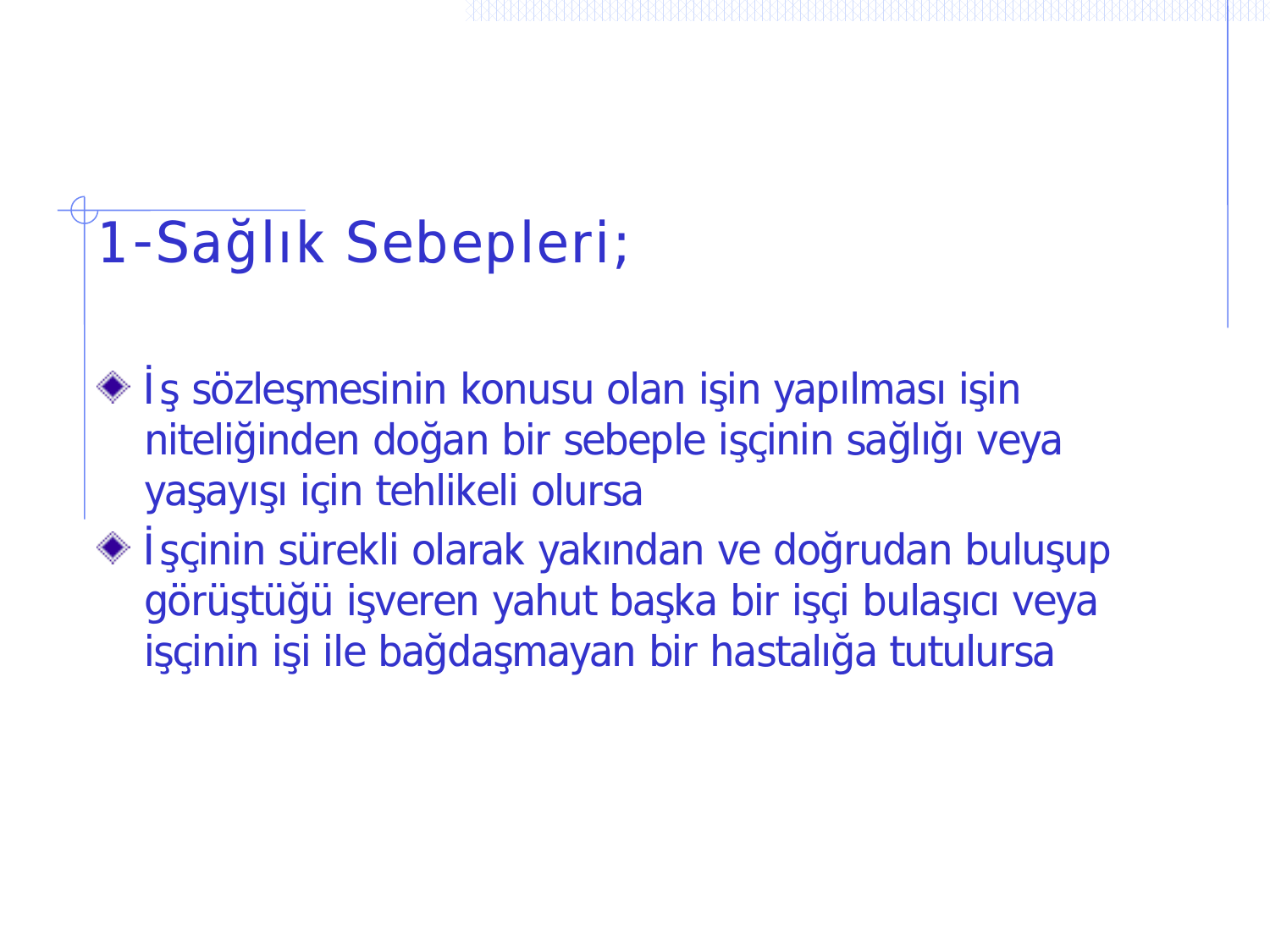

# 1-Sağlık Sebepleri;

İş sözleşmesinin konusu olan işin yapılması işin niteliğinden doğan bir sebeple işçinin sağlığı veya yaşayışı için tehlikeli olursa
İşçinin sürekli olarak yakından ve doğrudan buluşup görüştüğü işveren yahut başka bir işçi bulaşıcı veya işçinin işi ile bağdaşmayan bir hastalığa tutulursa